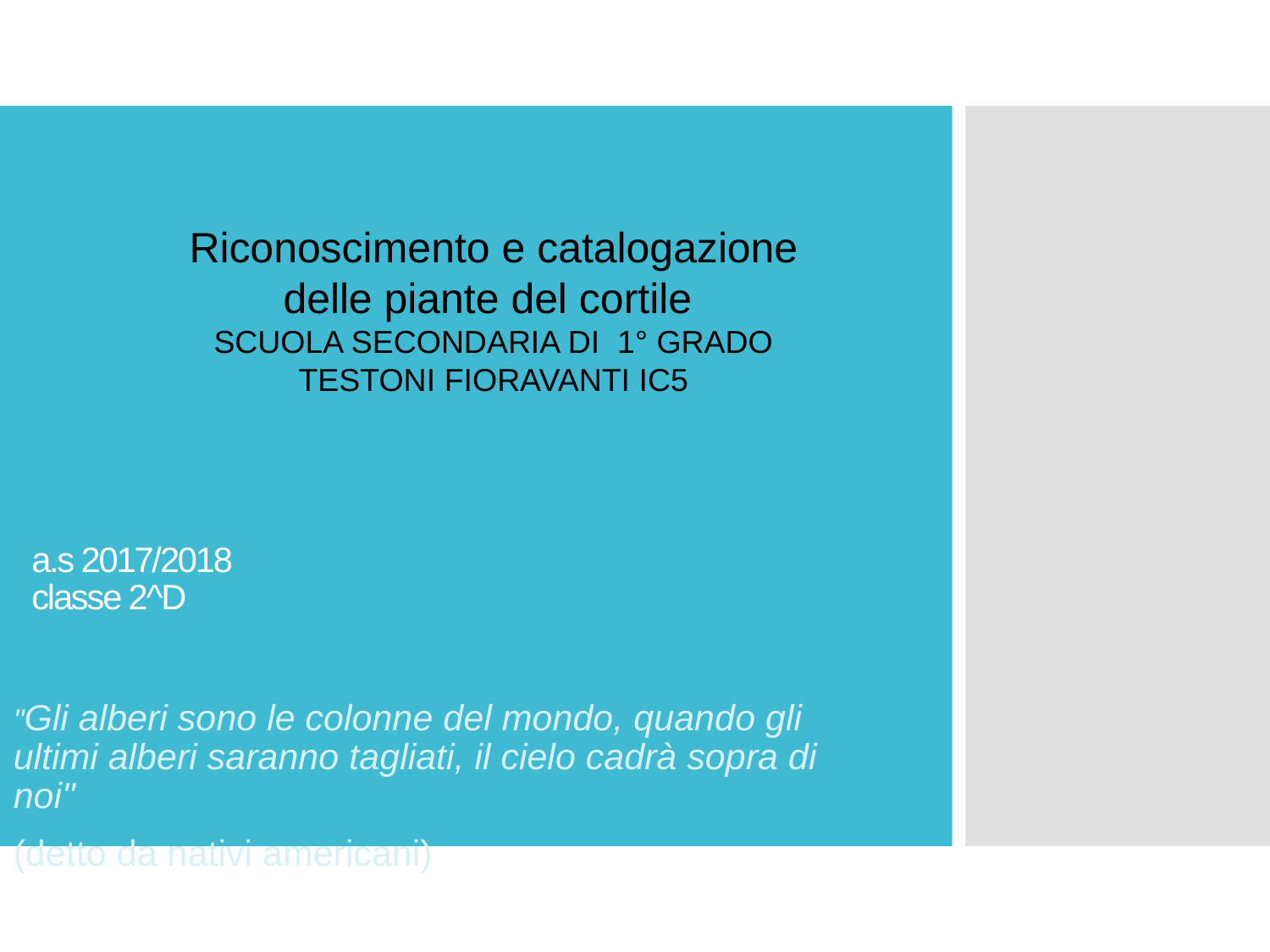

Riconoscimento e catalogazione delle piante del cortile
SCUOLA SECONDARIA DI  1° GRADO
TESTONI FIORAVANTI IC5
# a.s 2017/2018 classe 2^D

"Gli alberi sono le colonne del mondo, quando gli ultimi alberi saranno tagliati, il cielo cadrà sopra di noi"
(detto da nativi americani)